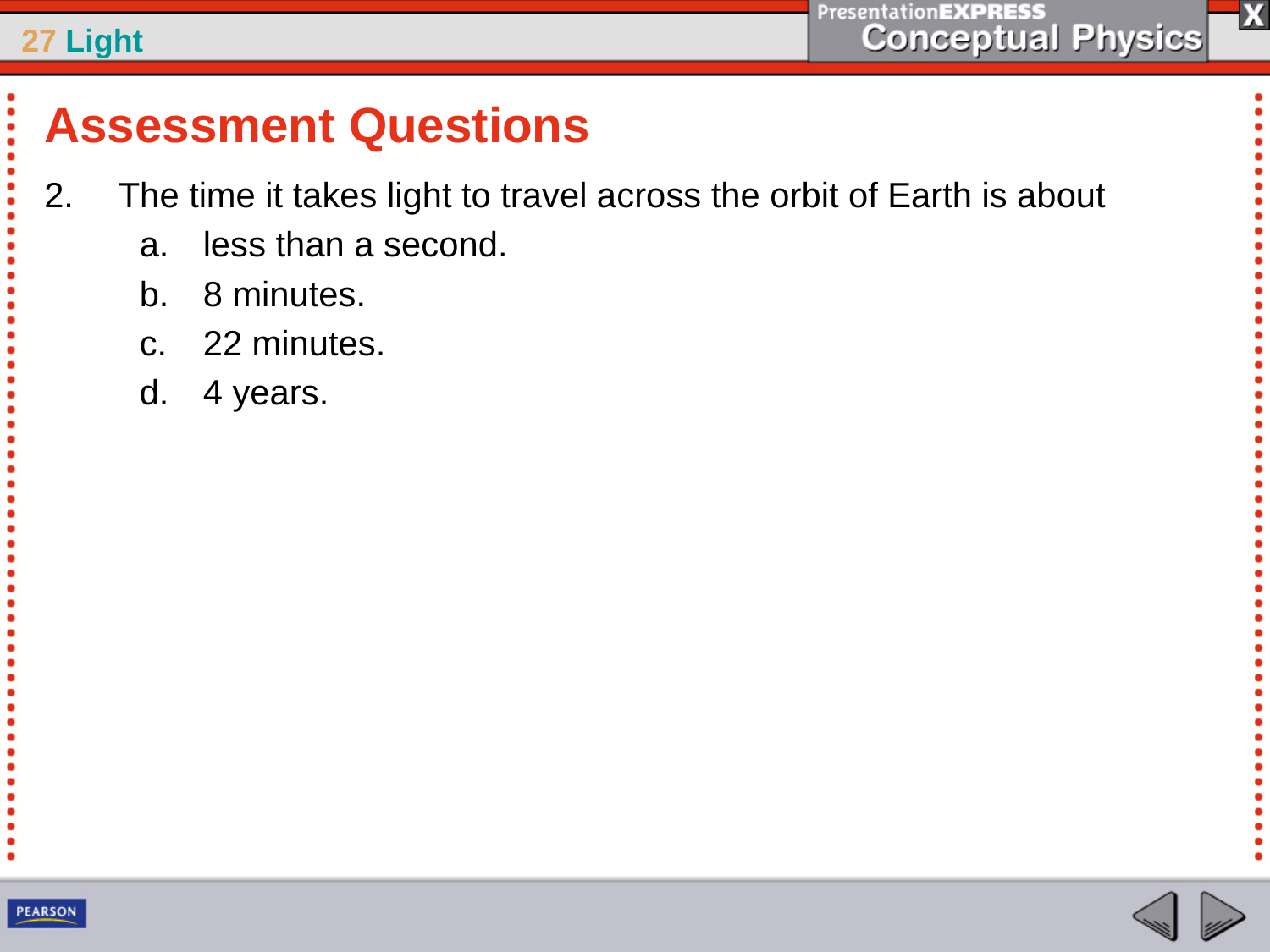

Assessment Questions
The time it takes light to travel across the orbit of Earth is about
less than a second.
8 minutes.
22 minutes.
4 years.